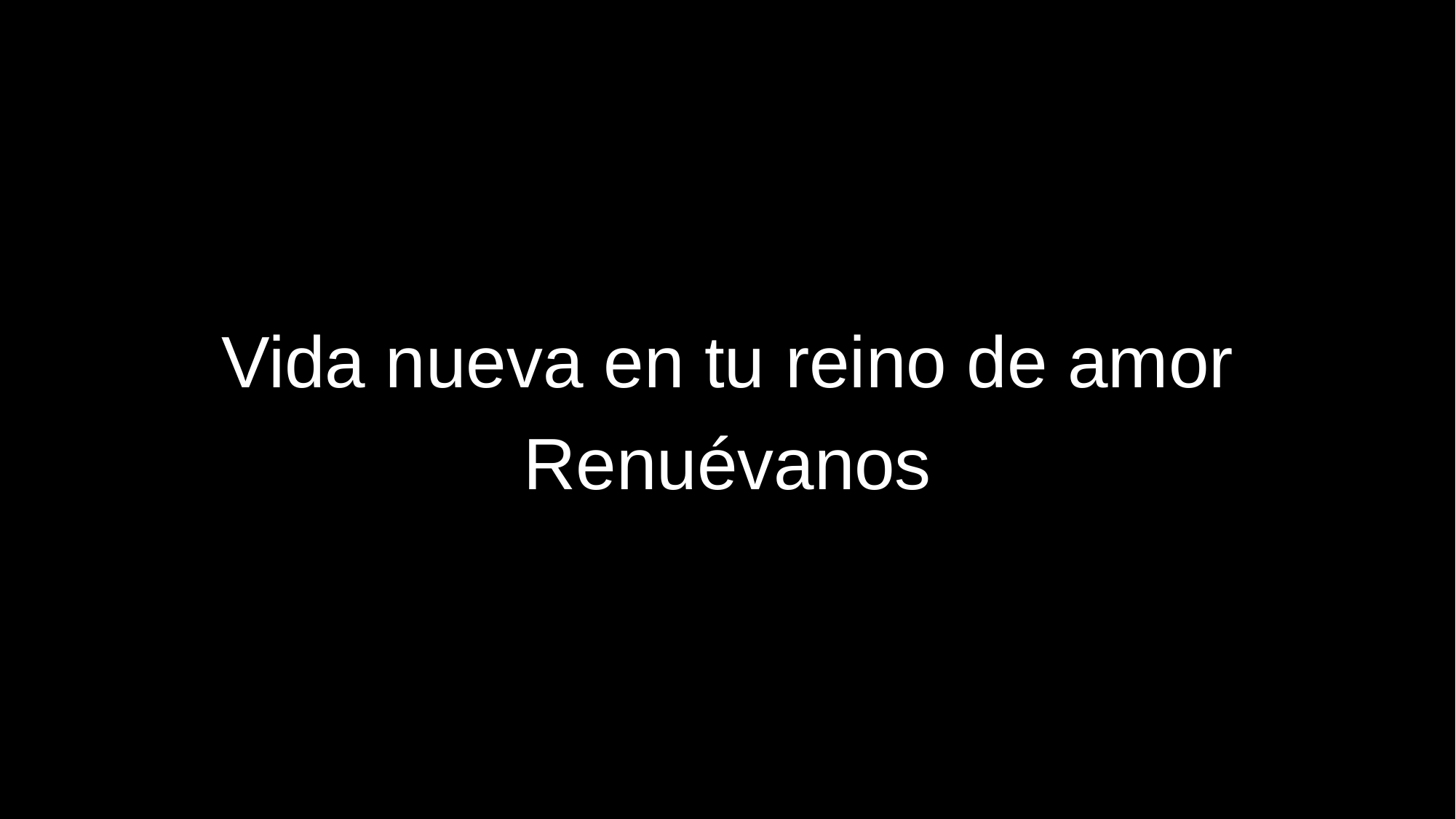

Vida nueva en tu reino de amor
Renuévanos